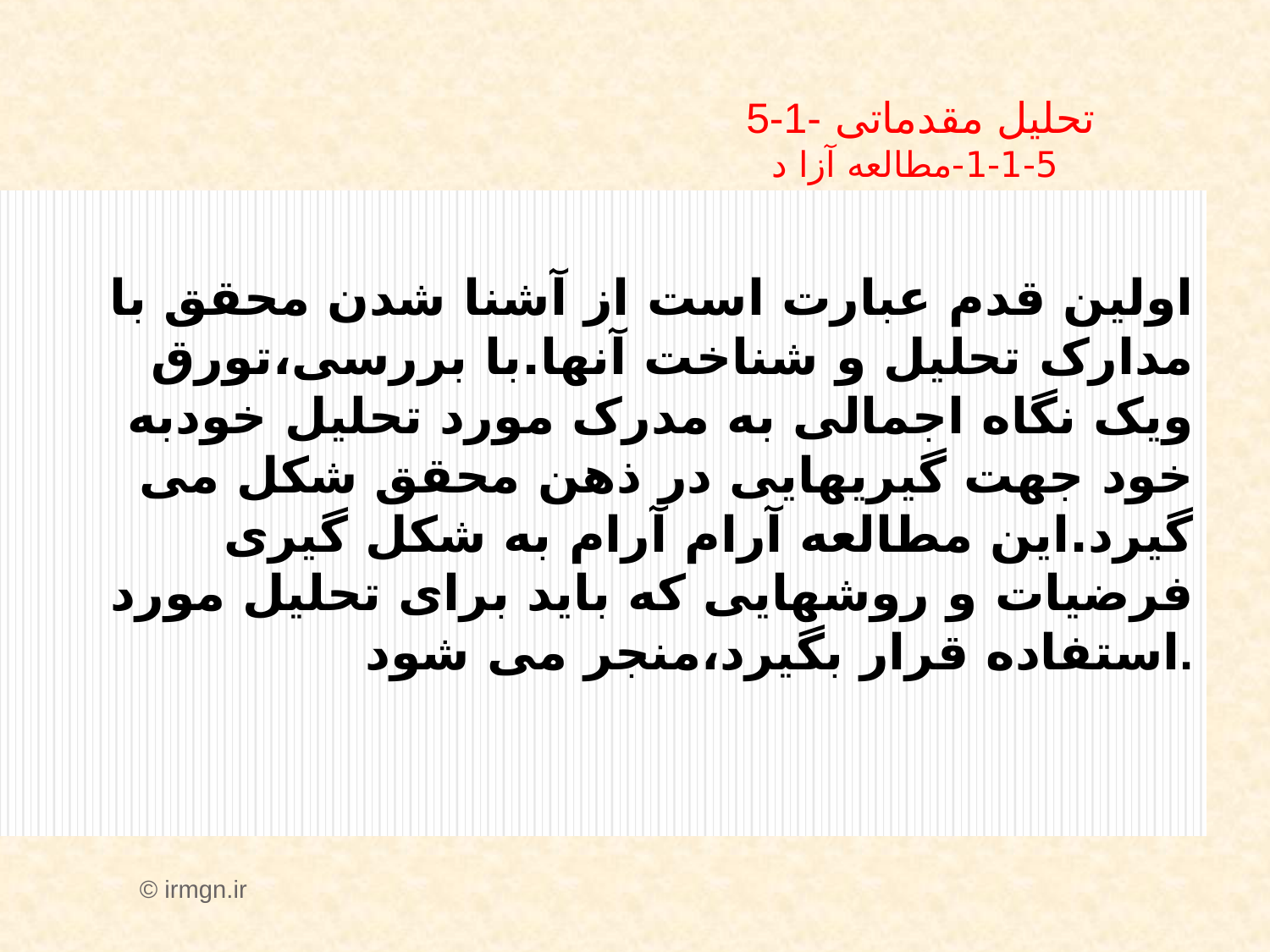

# 5-1-تحلیل مقدماتی 5-1-1-مطالعه آزا د

اولین قدم عبارت است از آشنا شدن محقق با مدارک تحلیل و شناخت آنها.با بررسی،تورق ویک نگاه اجمالی به مدرک مورد تحلیل خودبه خود جهت گیریهایی در ذهن محقق شکل می گیرد.این مطالعه آرام آرام به شکل گیری فرضیات و روشهایی که باید برای تحلیل مورد استفاده قرار بگیرد،منجر می شود.
© irmgn.ir